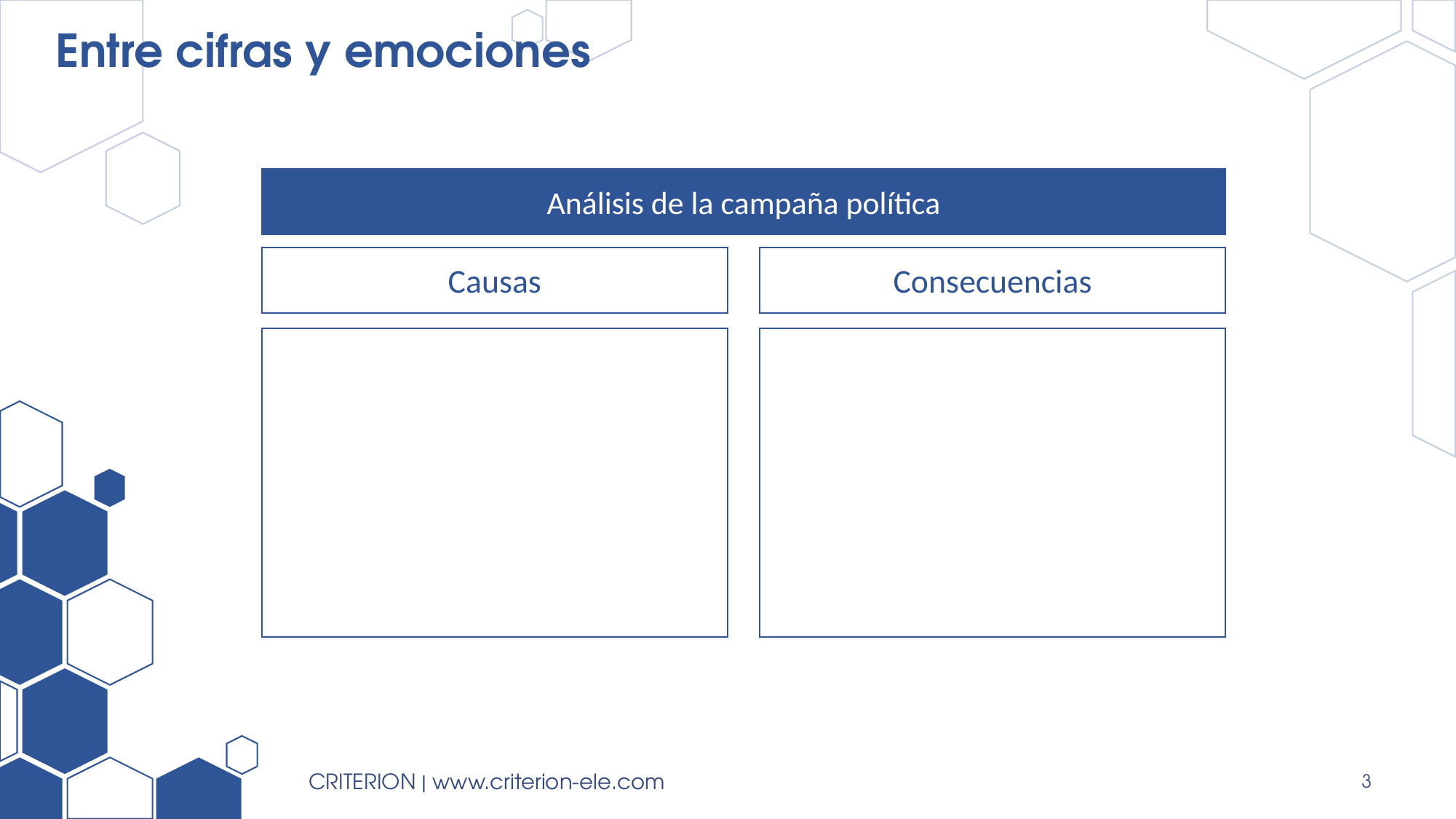

# Entre cifras y emociones
Análisis de la campaña política
Causas
Consecuencias

CRITERION | www.criterion-ele.com
3